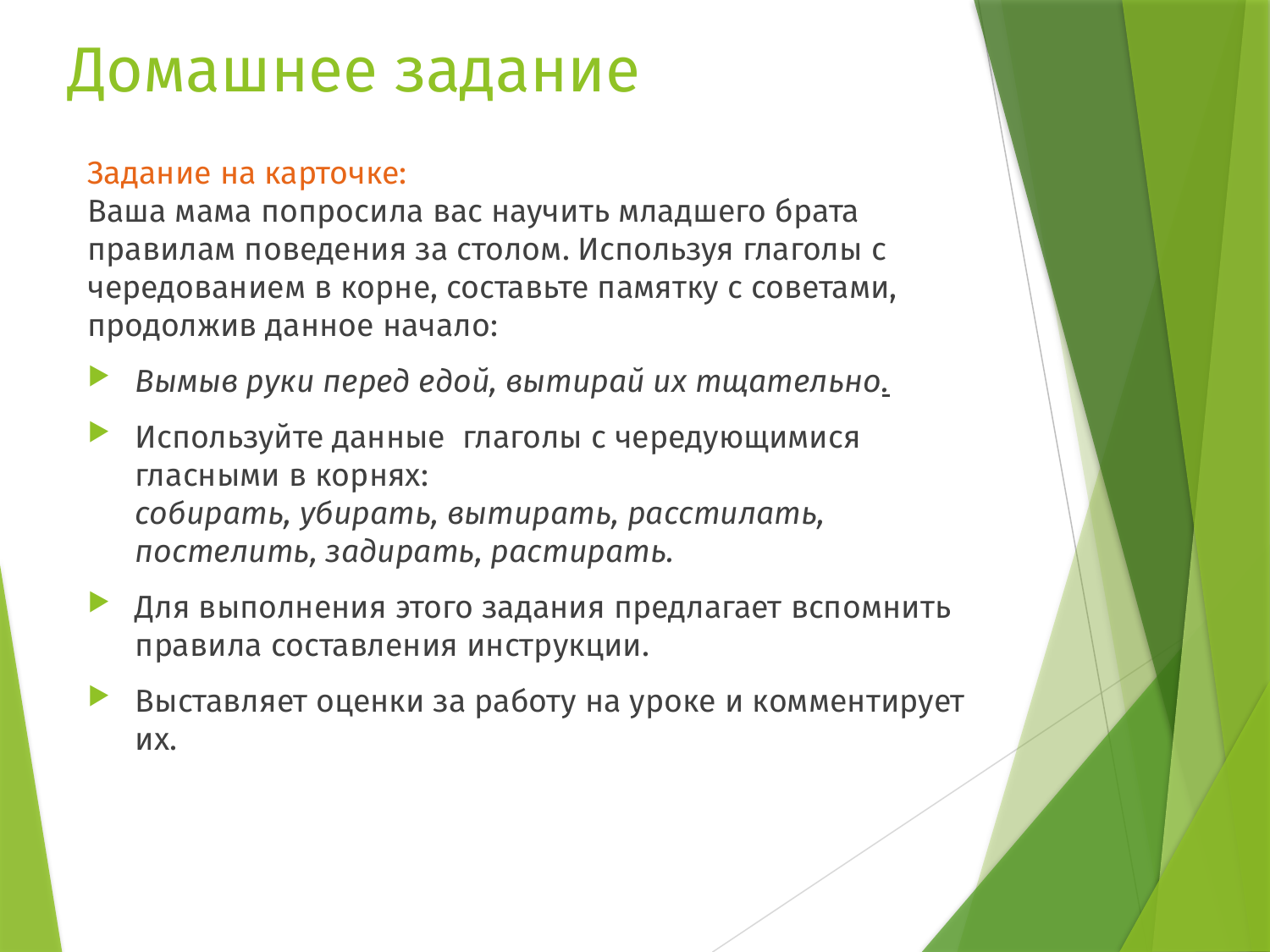

# Домашнее задание
Задание на карточке:
Ваша мама попросила вас научить младшего брата правилам поведения за столом. Используя глаголы с чередованием в корне, составьте памятку с советами, продолжив данное начало:
Вымыв руки перед едой, вытирай их тщательно.
Используйте данные  глаголы с чередующимися гласными в корнях:
собирать, убирать, вытирать, расстилать, постелить, задирать, растирать.
Для выполнения этого задания предлагает вспомнить правила составления инструкции.
Выставляет оценки за работу на уроке и комментирует их.